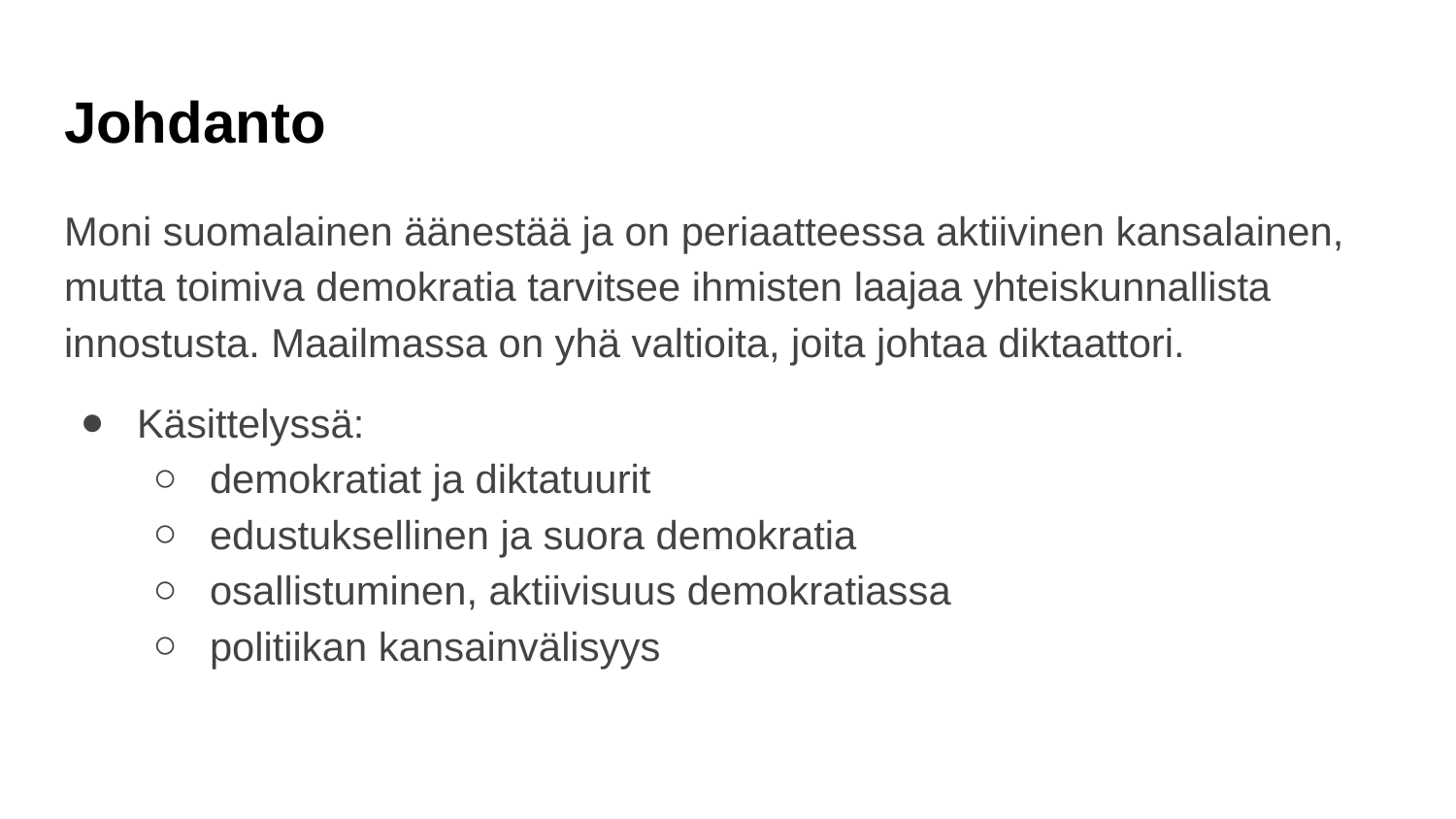

# Johdanto
Moni suomalainen äänestää ja on periaatteessa aktiivinen kansalainen, mutta toimiva demokratia tarvitsee ihmisten laajaa yhteiskunnallista innostusta. Maailmassa on yhä valtioita, joita johtaa diktaattori.
Käsittelyssä:
demokratiat ja diktatuurit
edustuksellinen ja suora demokratia
osallistuminen, aktiivisuus demokratiassa
politiikan kansainvälisyys